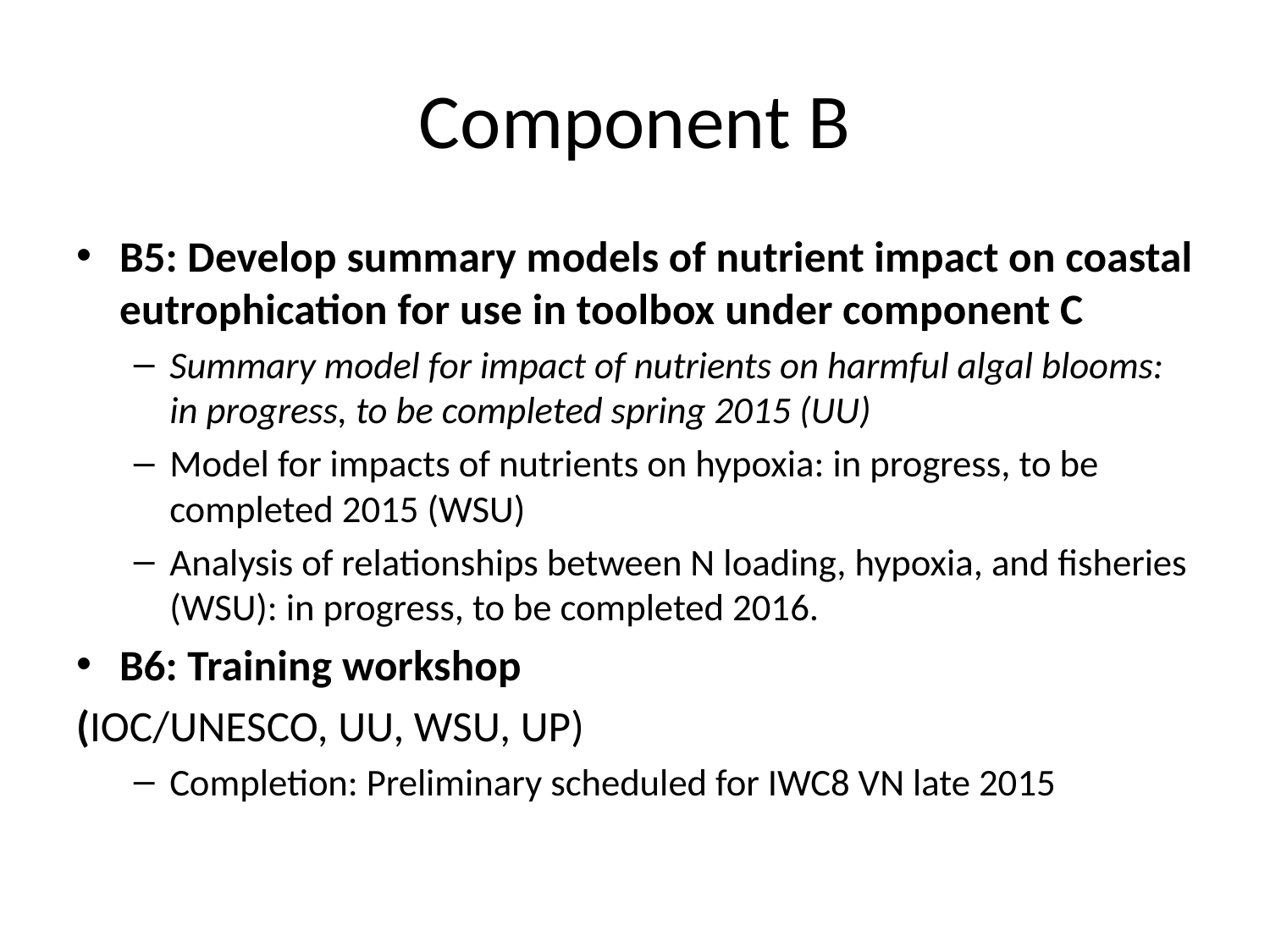

# Component B
B5: Develop summary models of nutrient impact on coastal eutrophication for use in toolbox under component C
Summary model for impact of nutrients on harmful algal blooms: in progress, to be completed spring 2015 (UU)
Model for impacts of nutrients on hypoxia: in progress, to be completed 2015 (WSU)
Analysis of relationships between N loading, hypoxia, and fisheries (WSU): in progress, to be completed 2016.
B6: Training workshop
(IOC/UNESCO, UU, WSU, UP)
Completion: Preliminary scheduled for IWC8 VN late 2015